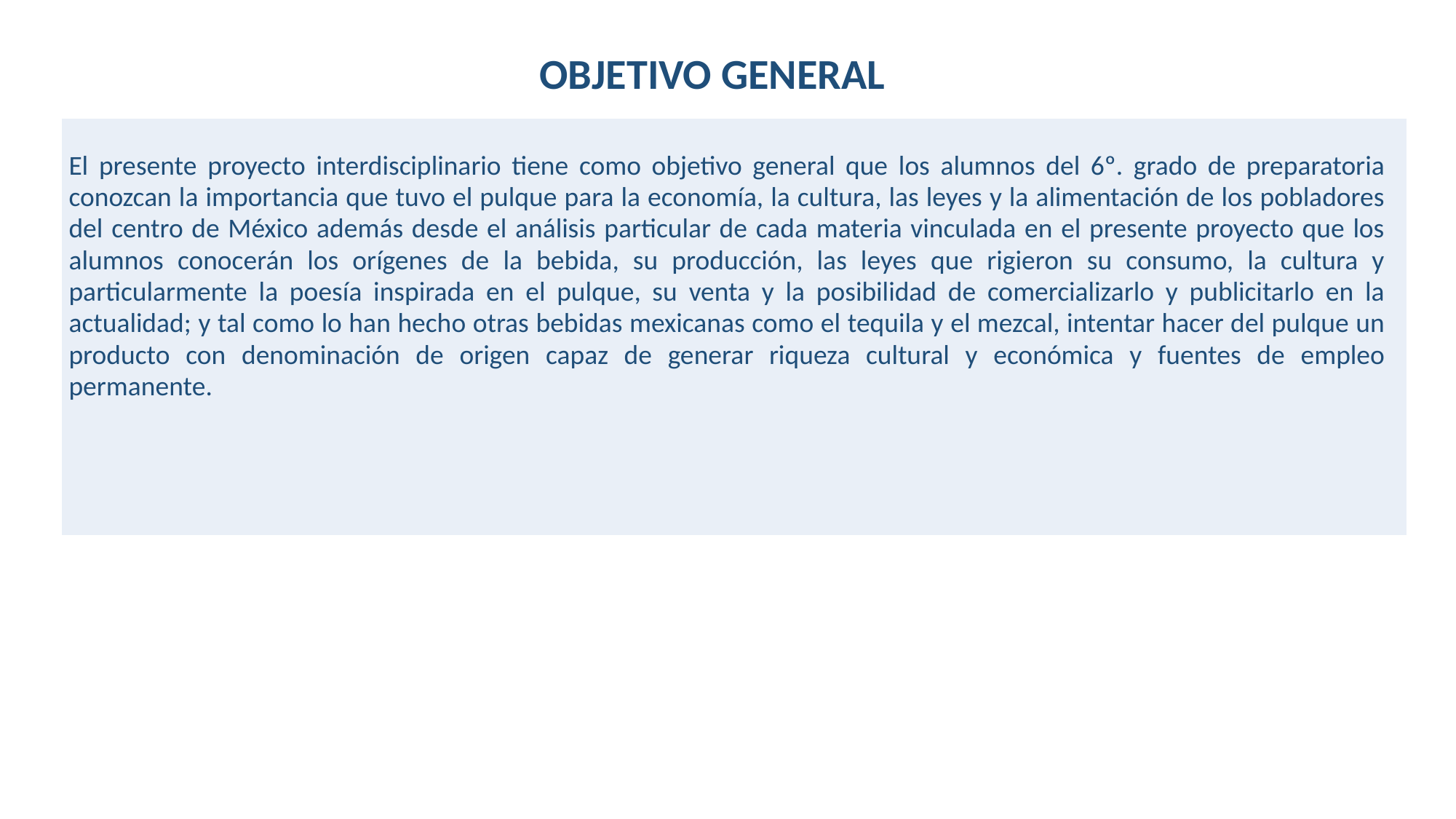

OBJETIVO GENERAL
| El presente proyecto interdisciplinario tiene como objetivo general que los alumnos del 6º. grado de preparatoria conozcan la importancia que tuvo el pulque para la economía, la cultura, las leyes y la alimentación de los pobladores del centro de México además desde el análisis particular de cada materia vinculada en el presente proyecto que los alumnos conocerán los orígenes de la bebida, su producción, las leyes que rigieron su consumo, la cultura y particularmente la poesía inspirada en el pulque, su venta y la posibilidad de comercializarlo y publicitarlo en la actualidad; y tal como lo han hecho otras bebidas mexicanas como el tequila y el mezcal, intentar hacer del pulque un producto con denominación de origen capaz de generar riqueza cultural y económica y fuentes de empleo permanente. |
| --- |